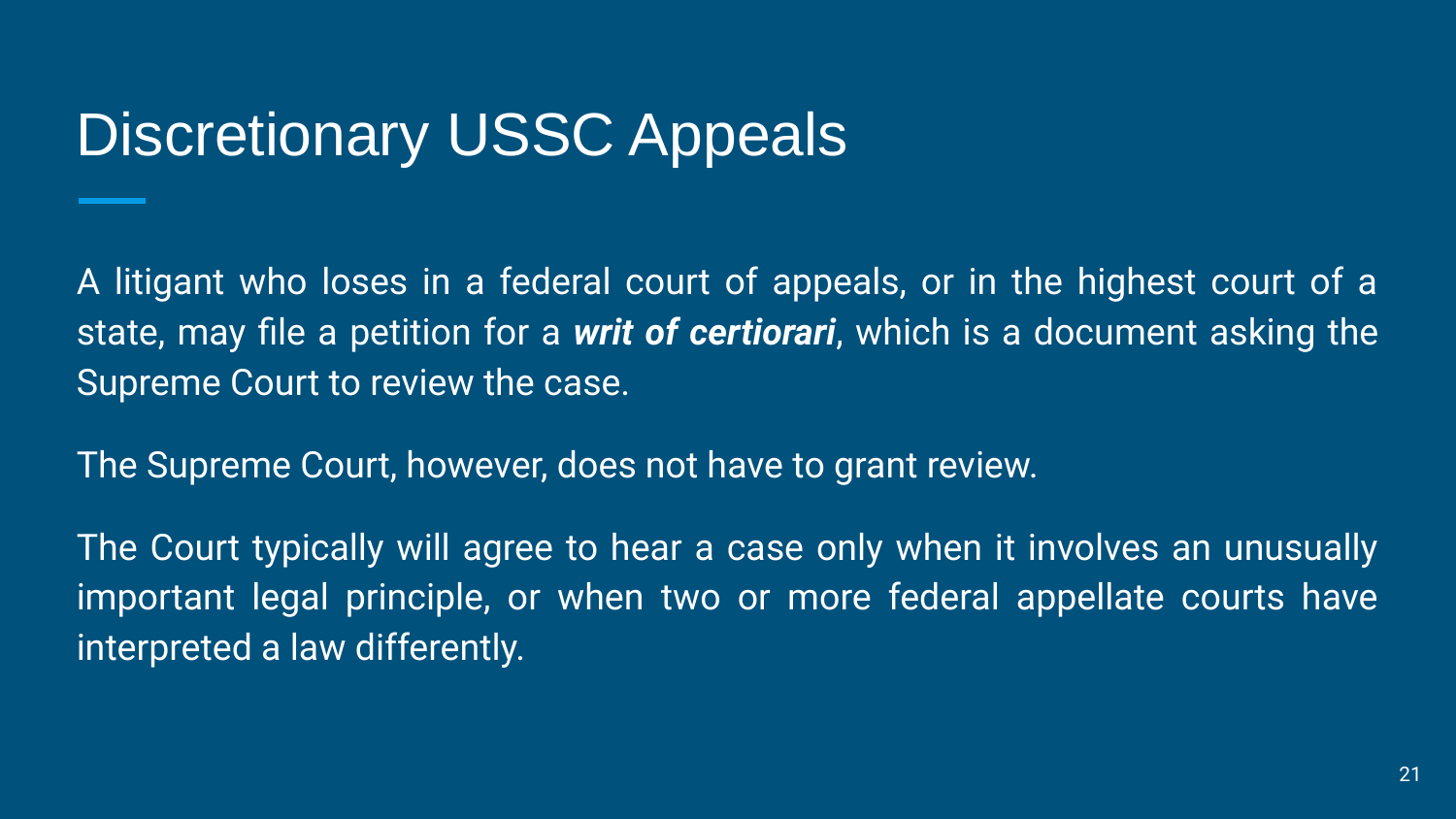

# Discretionary USSC Appeals
A litigant who loses in a federal court of appeals, or in the highest court of a state, may file a petition for a writ of certiorari, which is a document asking the Supreme Court to review the case.
The Supreme Court, however, does not have to grant review.
The Court typically will agree to hear a case only when it involves an unusually important legal principle, or when two or more federal appellate courts have interpreted a law differently.
21